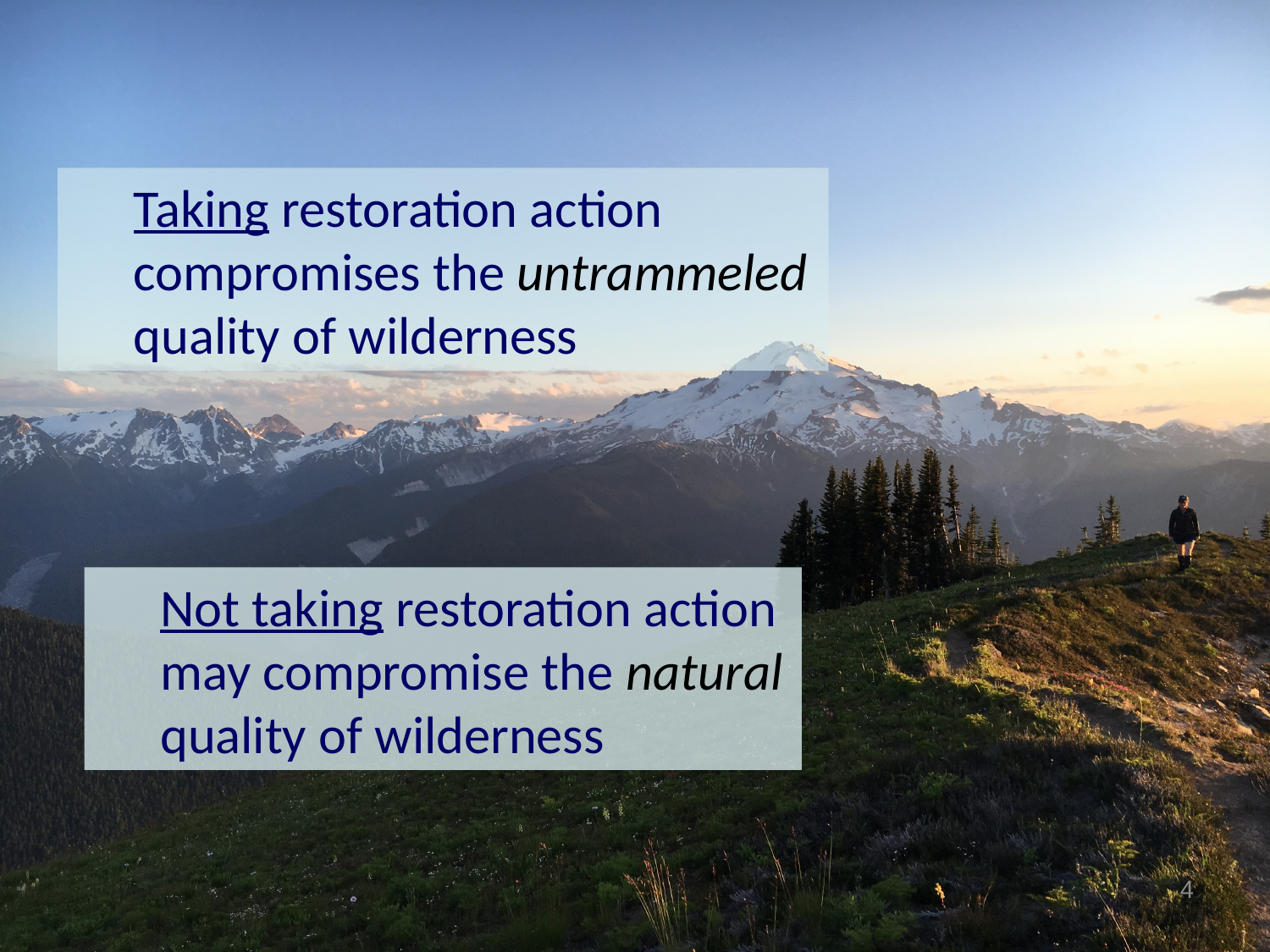

# Taking action vs not taking action
Taking restoration action compromises the untrammeled quality of wilderness
Not taking restoration action may compromise the natural quality of wilderness
4